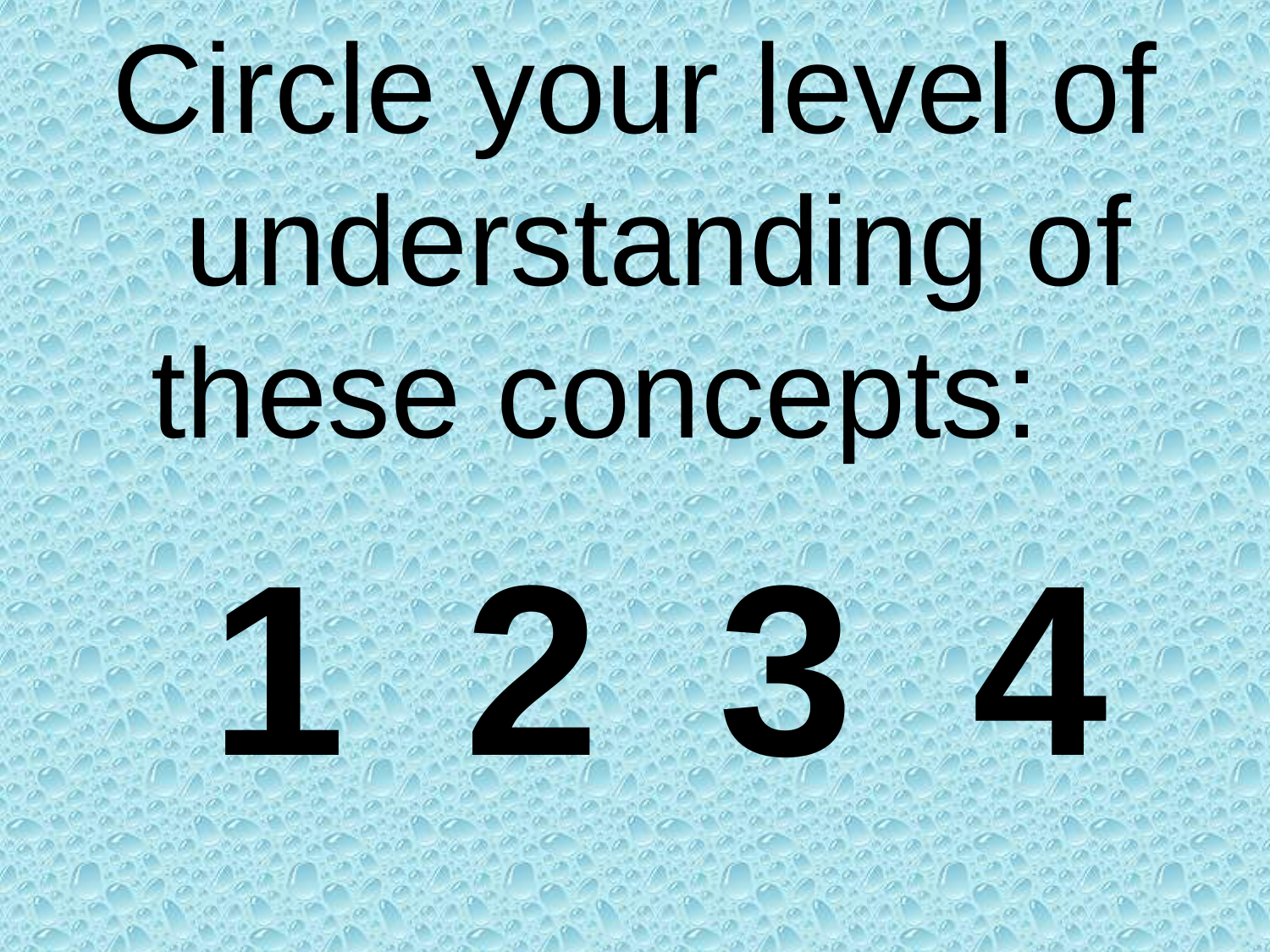

Circle your level of understanding of these concepts:
	1	2	3	4